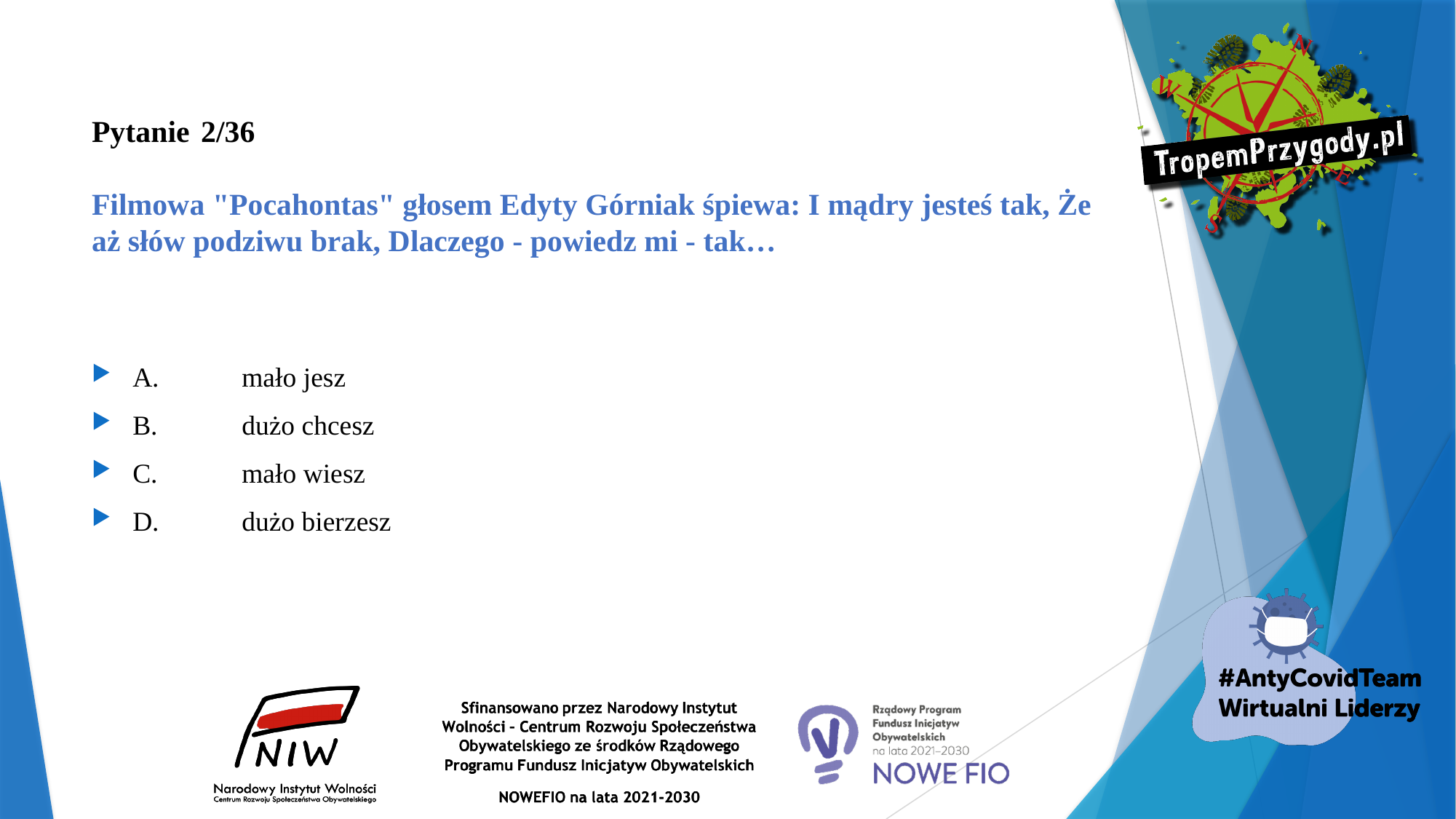

# Pytanie 	2/36 Filmowa "Pocahontas" głosem Edyty Górniak śpiewa: I mądry jesteś tak, Że aż słów podziwu brak, Dlaczego - powiedz mi - tak…
A.	mało jesz
B.	dużo chcesz
C.	mało wiesz
D.	dużo bierzesz